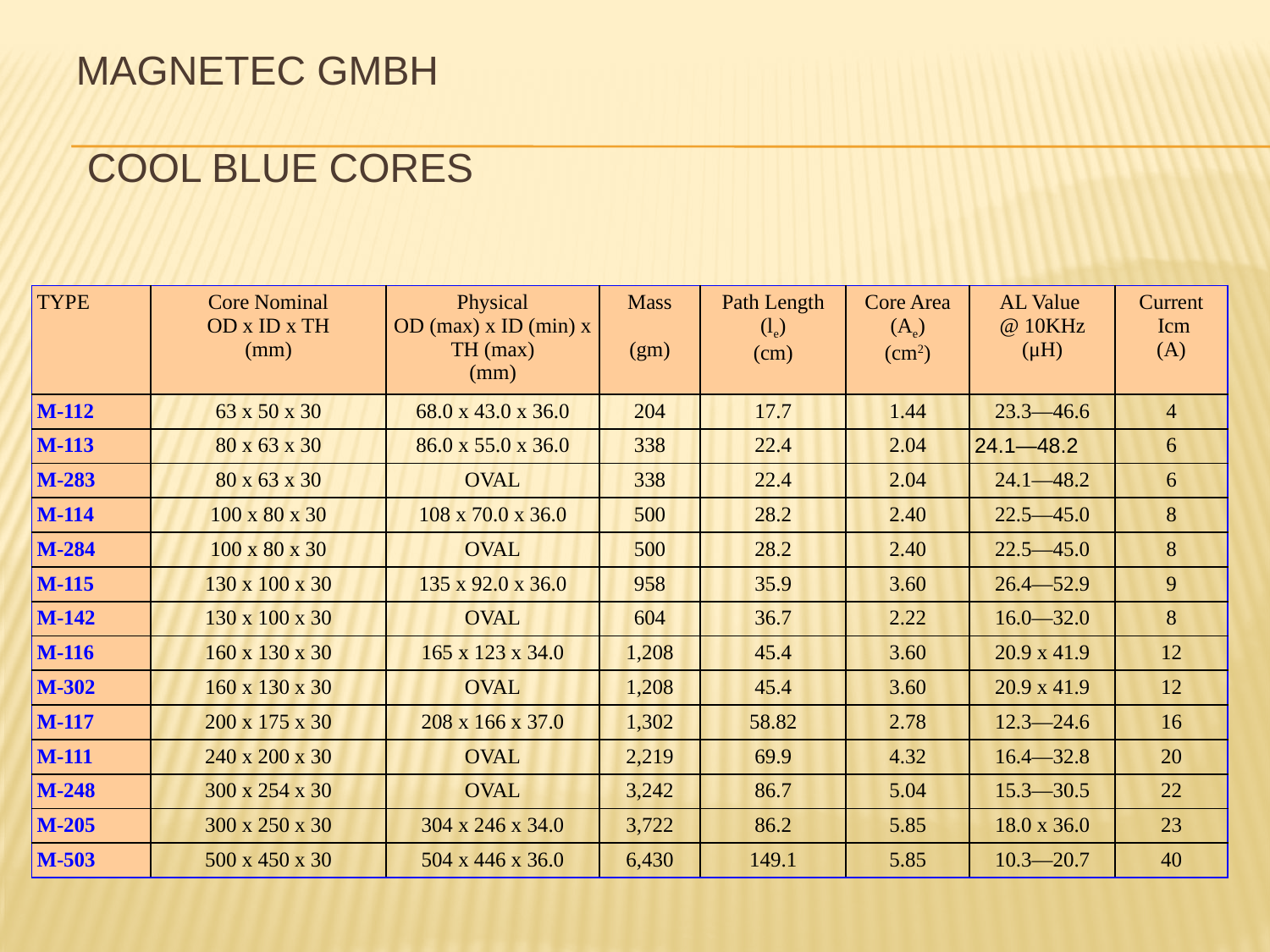

# Magnetec gmbh cool blue cores
| TYPE | Core Nominal OD x ID x TH (mm) | Physical OD (max) x ID (min) x TH (max) (mm) | Mass   (gm) | Path Length (le) (cm) | Core Area (Ae) (cm2) | AL Value @ 10KHz (μH) | Current Icm (A) |
| --- | --- | --- | --- | --- | --- | --- | --- |
| M-112 | 63 x 50 x 30 | 68.0 x 43.0 x 36.0 | 204 | 17.7 | 1.44 | 23.3—46.6 | 4 |
| M-113 | 80 x 63 x 30 | 86.0 x 55.0 x 36.0 | 338 | 22.4 | 2.04 | 24.1—48.2 | 6 |
| M-283 | 80 x 63 x 30 | OVAL | 338 | 22.4 | 2.04 | 24.1—48.2 | 6 |
| M-114 | 100 x 80 x 30 | 108 x 70.0 x 36.0 | 500 | 28.2 | 2.40 | 22.5—45.0 | 8 |
| M-284 | 100 x 80 x 30 | OVAL | 500 | 28.2 | 2.40 | 22.5—45.0 | 8 |
| M-115 | 130 x 100 x 30 | 135 x 92.0 x 36.0 | 958 | 35.9 | 3.60 | 26.4—52.9 | 9 |
| M-142 | 130 x 100 x 30 | OVAL | 604 | 36.7 | 2.22 | 16.0—32.0 | 8 |
| M-116 | 160 x 130 x 30 | 165 x 123 x 34.0 | 1,208 | 45.4 | 3.60 | 20.9 x 41.9 | 12 |
| M-302 | 160 x 130 x 30 | OVAL | 1,208 | 45.4 | 3.60 | 20.9 x 41.9 | 12 |
| M-117 | 200 x 175 x 30 | 208 x 166 x 37.0 | 1,302 | 58.82 | 2.78 | 12.3—24.6 | 16 |
| M-111 | 240 x 200 x 30 | OVAL | 2,219 | 69.9 | 4.32 | 16.4—32.8 | 20 |
| M-248 | 300 x 254 x 30 | OVAL | 3,242 | 86.7 | 5.04 | 15.3—30.5 | 22 |
| M-205 | 300 x 250 x 30 | 304 x 246 x 34.0 | 3,722 | 86.2 | 5.85 | 18.0 x 36.0 | 23 |
| M-503 | 500 x 450 x 30 | 504 x 446 x 36.0 | 6,430 | 149.1 | 5.85 | 10.3—20.7 | 40 |